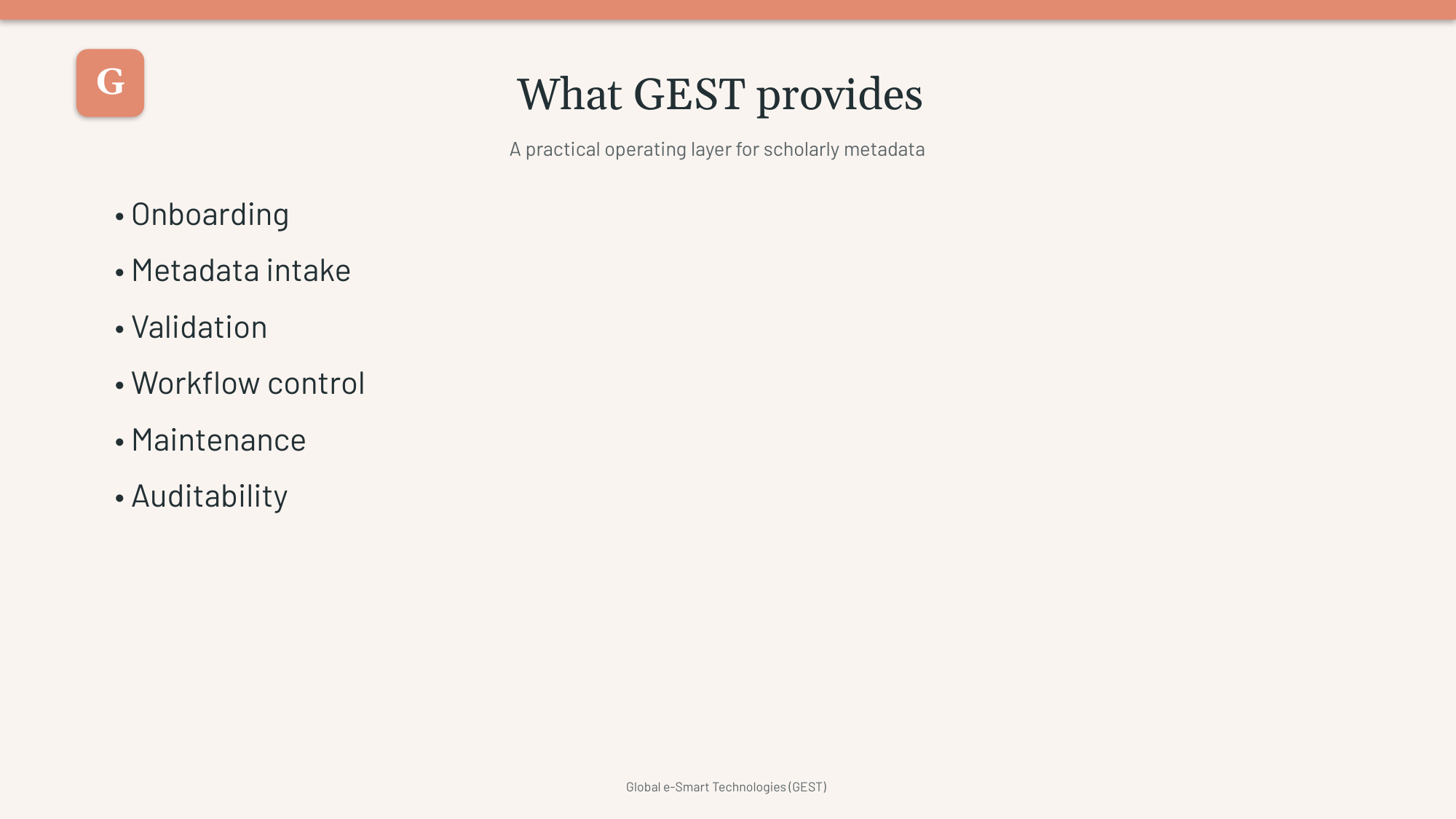

G
What GEST provides
A practical operating layer for scholarly metadata
• Onboarding
• Metadata intake
• Validation
• Workflow control
• Maintenance
• Auditability
Global e-Smart Technologies (GEST)